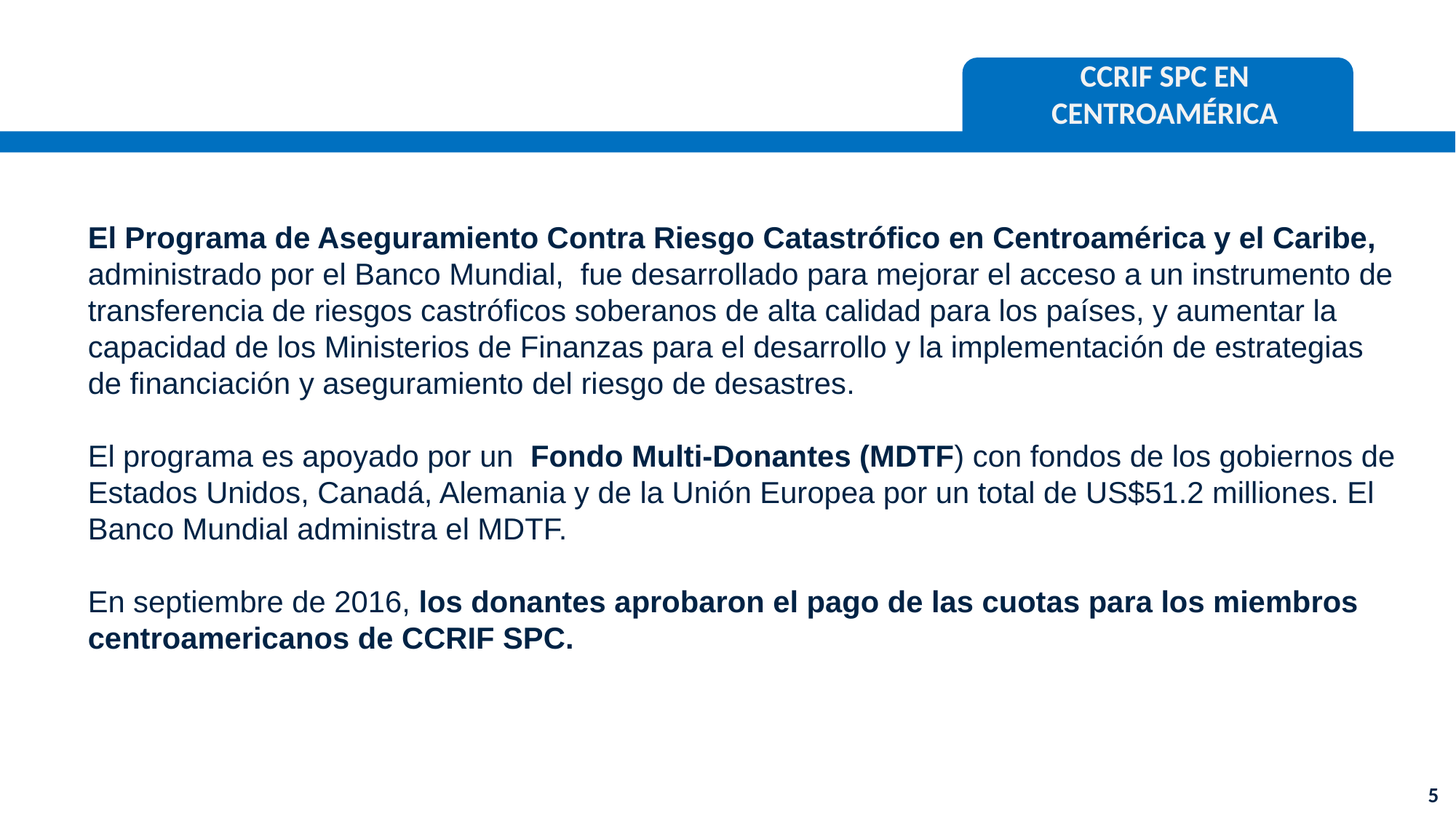

CCRIF SPC en Centroamérica

El Programa de Aseguramiento Contra Riesgo Catastrófico en Centroamérica y el Caribe, administrado por el Banco Mundial,  fue desarrollado para mejorar el acceso a un instrumento de transferencia de riesgos castróficos soberanos de alta calidad para los países, y aumentar la capacidad de los Ministerios de Finanzas para el desarrollo y la implementación de estrategias de financiación y aseguramiento del riesgo de desastres.

El programa es apoyado por un  Fondo Multi-Donantes (MDTF) con fondos de los gobiernos de Estados Unidos, Canadá, Alemania y de la Unión Europea por un total de US$51.2 milliones. El Banco Mundial administra el MDTF.

En septiembre de 2016, los donantes aprobaron el pago de las cuotas para los miembros centroamericanos de CCRIF SPC.
5